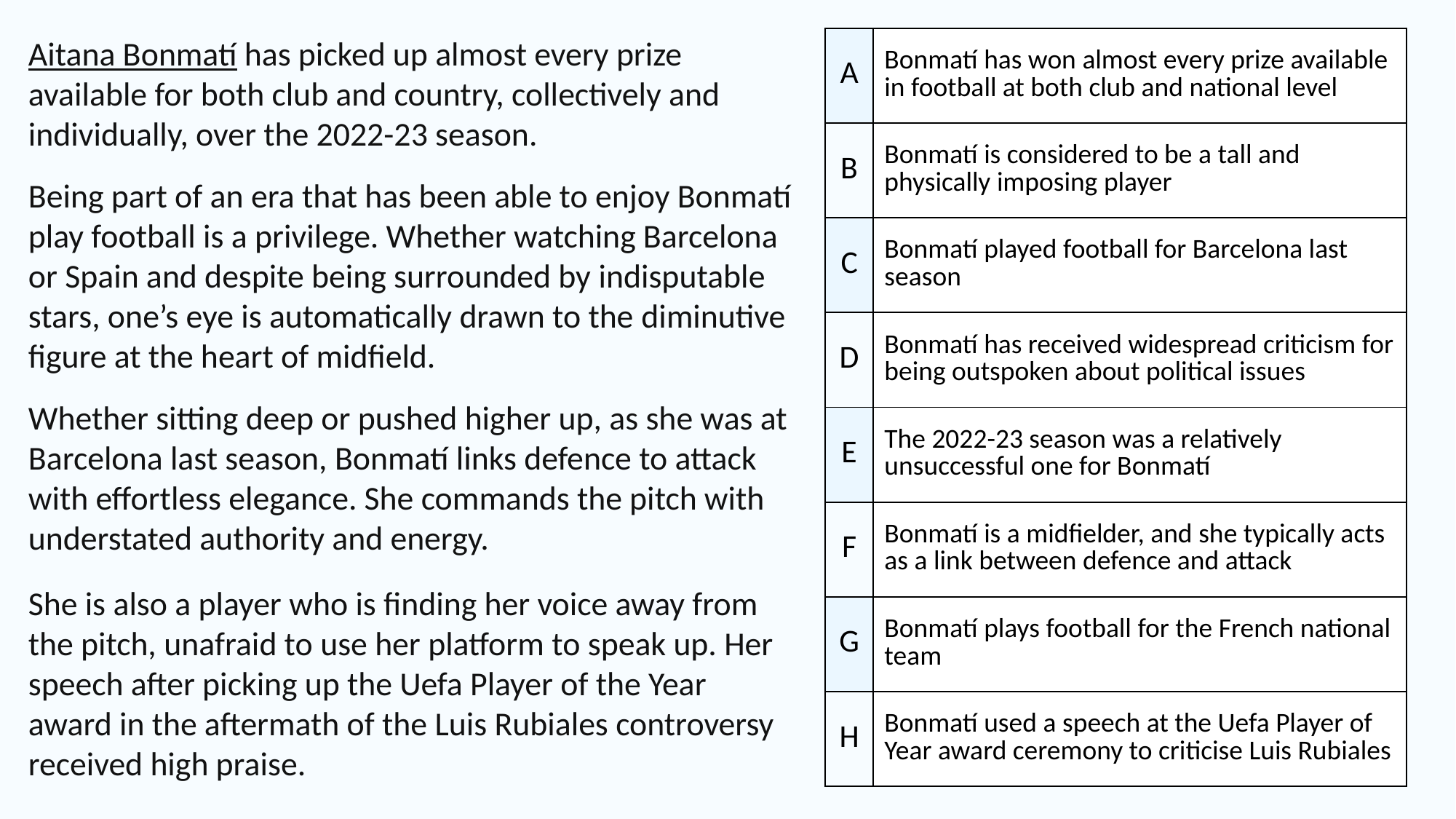

Aitana Bonmatí has picked up almost every prize available for both club and country, collectively and individually, over the 2022-23 season.

Being part of an era that has been able to enjoy Bonmatí play football is a privilege. Whether watching Barcelona or Spain and despite being surrounded by indisputable stars, one’s eye is automatically drawn to the diminutive figure at the heart of midfield.

Whether sitting deep or pushed higher up, as she was at Barcelona last season, Bonmatí links defence to attack with effortless elegance. She commands the pitch with understated authority and energy.

She is also a player who is finding her voice away from the pitch, unafraid to use her platform to speak up. Her speech after picking up the Uefa Player of the Year award in the aftermath of the Luis Rubiales controversy received high praise.
| A | Bonmatí has won almost every prize available in football at both club and national level |
| --- | --- |
| B | Bonmatí is considered to be a tall and physically imposing player |
| C | Bonmatí played football for Barcelona last season |
| D | Bonmatí has received widespread criticism for being outspoken about political issues |
| E | The 2022-23 season was a relatively unsuccessful one for Bonmatí |
| F | Bonmatí is a midfielder, and she typically acts as a link between defence and attack |
| G | Bonmatí plays football for the French national team |
| H | Bonmatí used a speech at the Uefa Player of Year award ceremony to criticise Luis Rubiales |